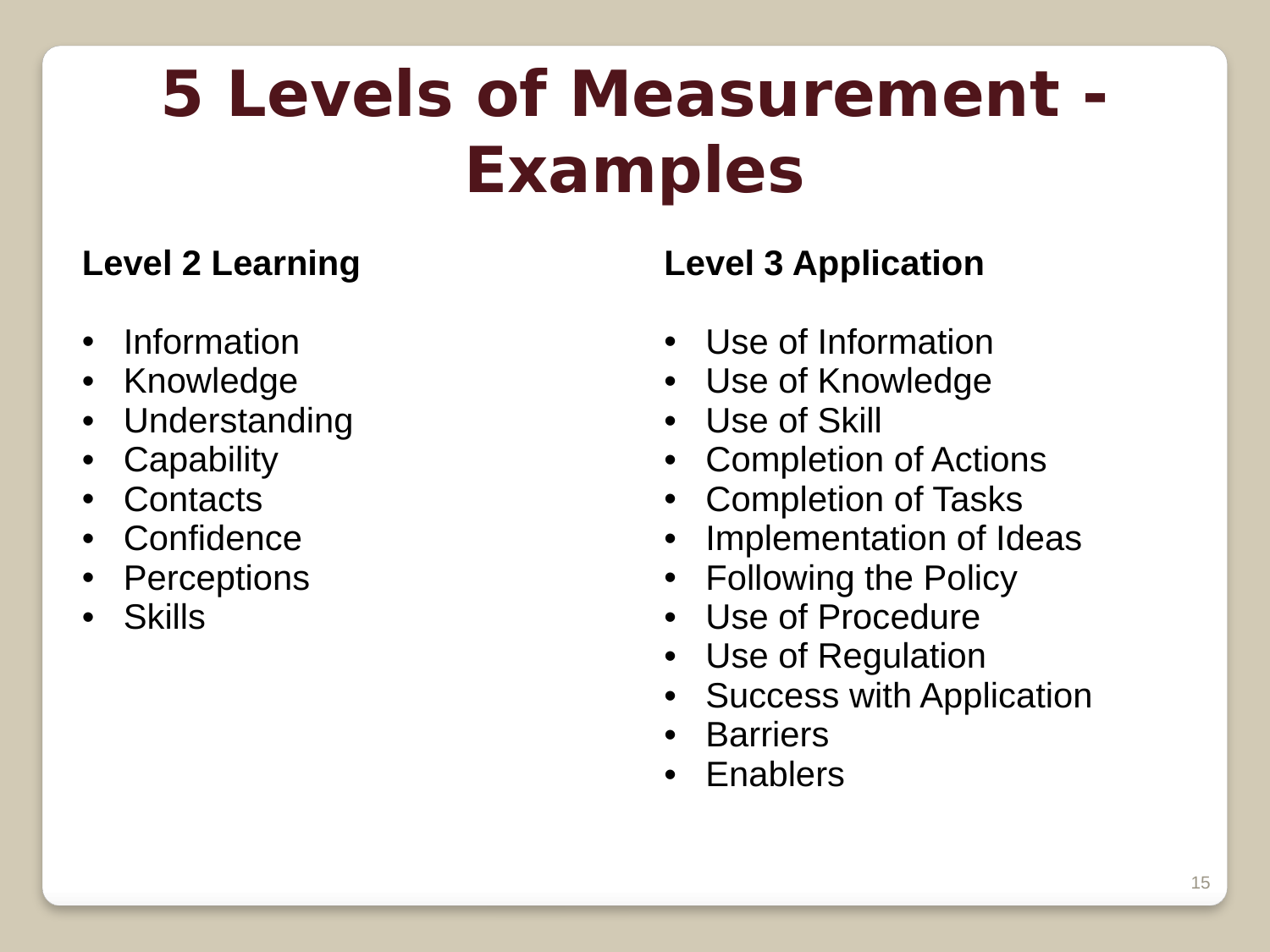

5 Levels of Measurement - Examples
| Level 2 Learning Information Knowledge Understanding Capability Contacts Confidence Perceptions Skills | Level 3 Application Use of Information Use of Knowledge Use of Skill Completion of Actions Completion of Tasks Implementation of Ideas Following the Policy Use of Procedure Use of Regulation Success with Application Barriers Enablers |
| --- | --- |
15